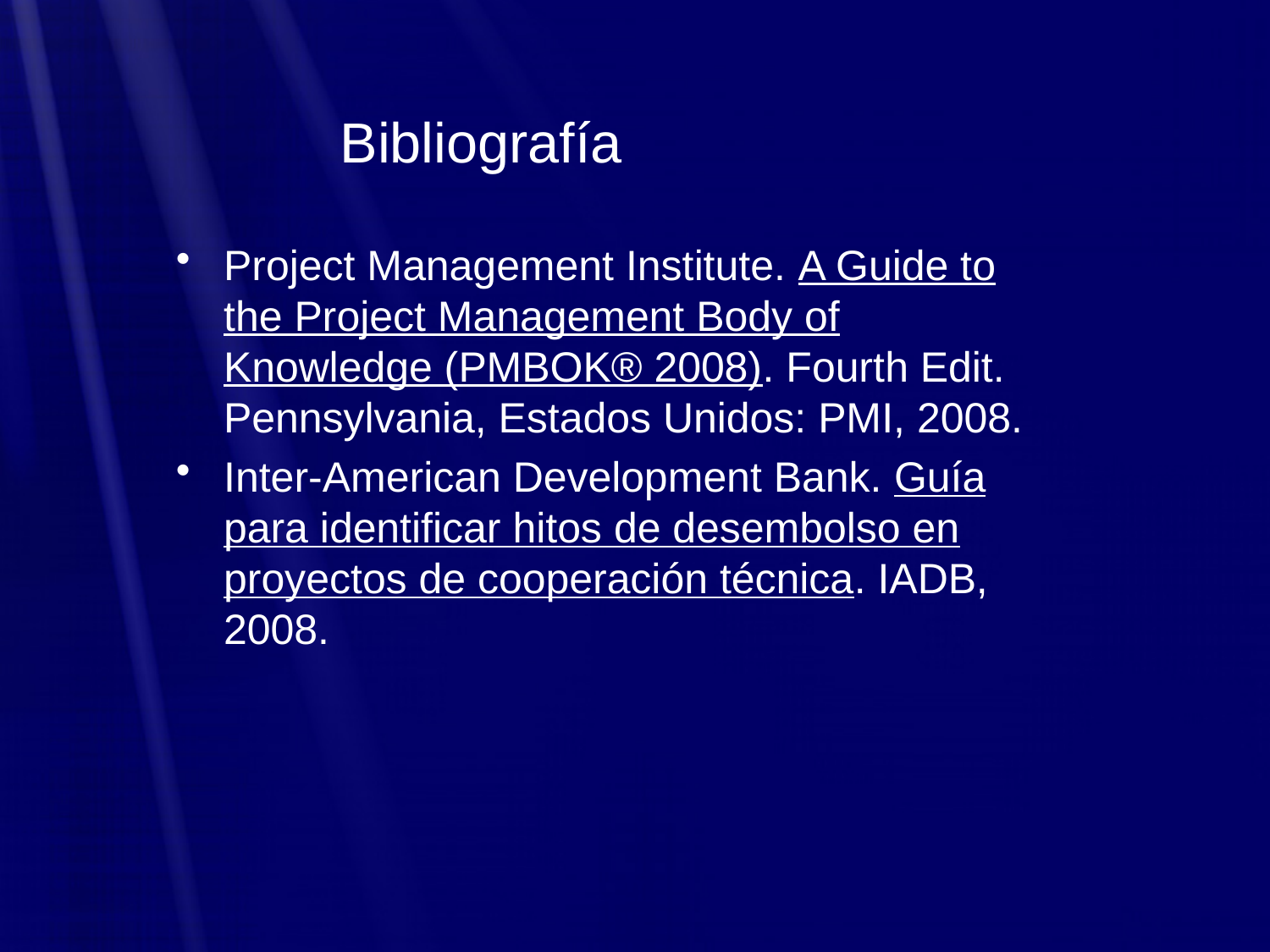

# Bibliografía
Project Management Institute. A Guide to the Project Management Body of Knowledge (PMBOK® 2008). Fourth Edit. Pennsylvania, Estados Unidos: PMI, 2008.
Inter-American Development Bank. Guía para identificar hitos de desembolso en proyectos de cooperación técnica. IADB, 2008.